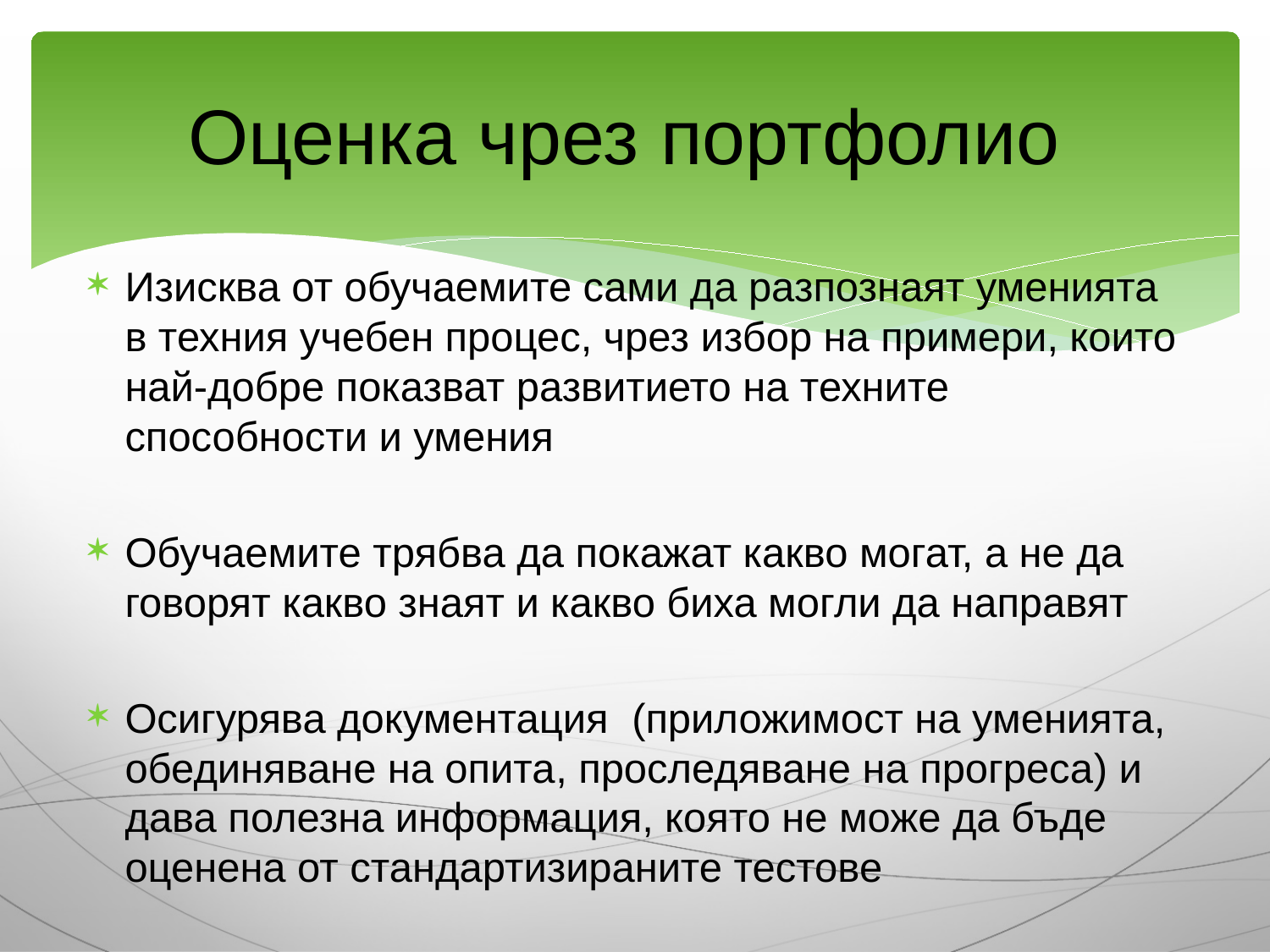

# Оценка чрез портфолио

Изисква от обучаемите сами да разпознаят уменията в техния учебен процес, чрез избор на примери, които най-добре показват развитието на техните способности и умения

Обучаемите трябва да покажат какво могат, а не да говорят какво знаят и какво биха могли да направят

Осигурява документация  (приложимост на уменията,  обединяване на опита, проследяване на прогреса) и дава полезна информация, която не може да бъде оценена от стандартизираните тестове